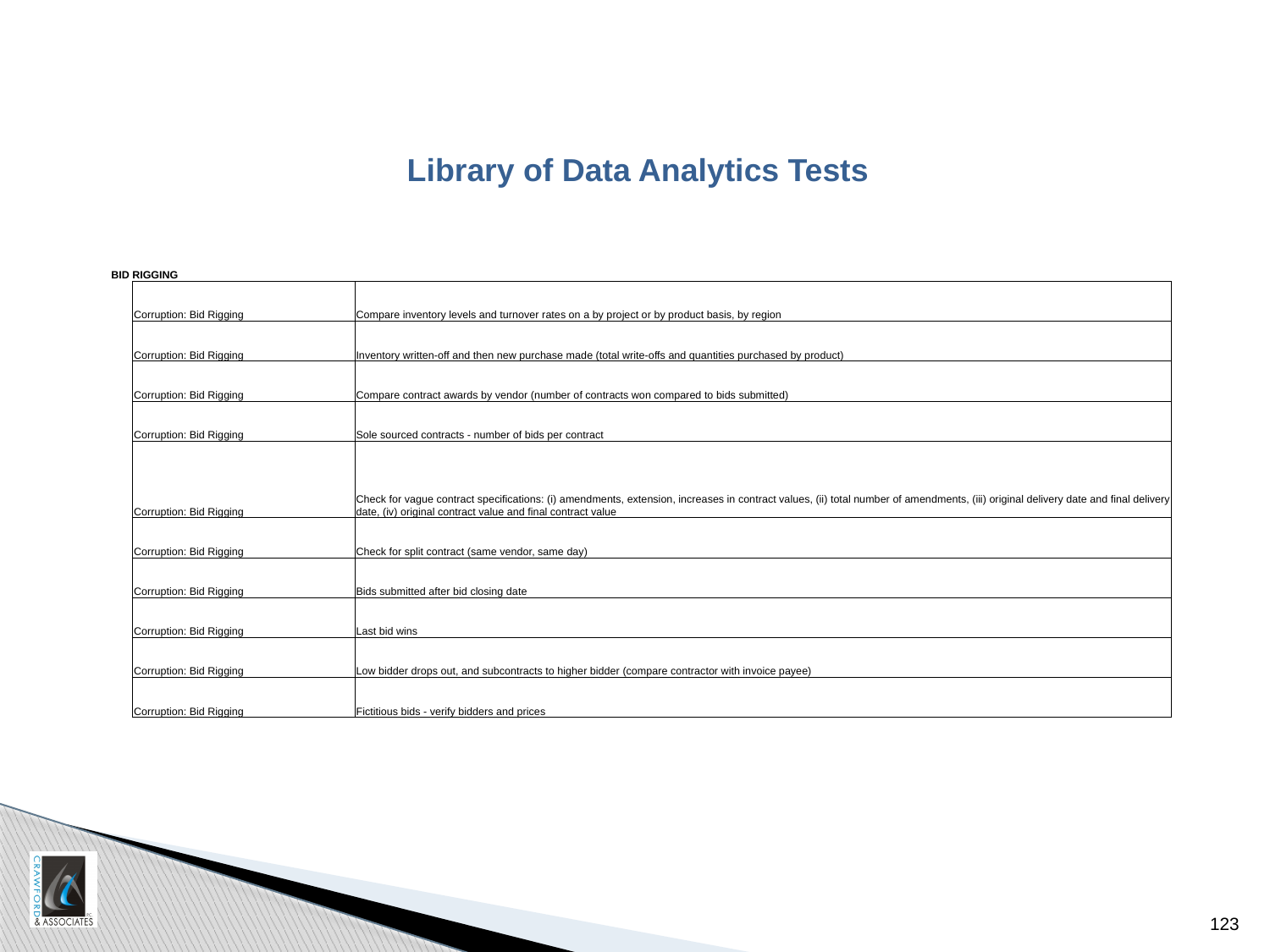

#
Library of Data Analytics Tests

| BID RIGGING |  |  |  |
| --- | --- | --- | --- |
|  | Corruption: Bid Rigging | Compare inventory levels and turnover rates on a by project or by product basis, by region |  |
|  | Corruption: Bid Rigging | Inventory written-off and then new purchase made (total write-offs and quantities purchased by product) |  |
|  | Corruption: Bid Rigging | Compare contract awards by vendor (number of contracts won compared to bids submitted) |  |
|  | Corruption: Bid Rigging | Sole sourced contracts - number of bids per contract |  |
|  | Corruption: Bid Rigging | Check for vague contract specifications: (i) amendments, extension, increases in contract values, (ii) total number of amendments, (iii) original delivery date and final delivery date, (iv) original contract value and final contract value |  |
|  | Corruption: Bid Rigging | Check for split contract (same vendor, same day) |  |
|  | Corruption: Bid Rigging | Bids submitted after bid closing date |  |
|  | Corruption: Bid Rigging | Last bid wins |  |
|  | Corruption: Bid Rigging | Low bidder drops out, and subcontracts to higher bidder (compare contractor with invoice payee) |  |
|  | Corruption: Bid Rigging | Fictitious bids - verify bidders and prices |  |
|  |  |  |  |
123